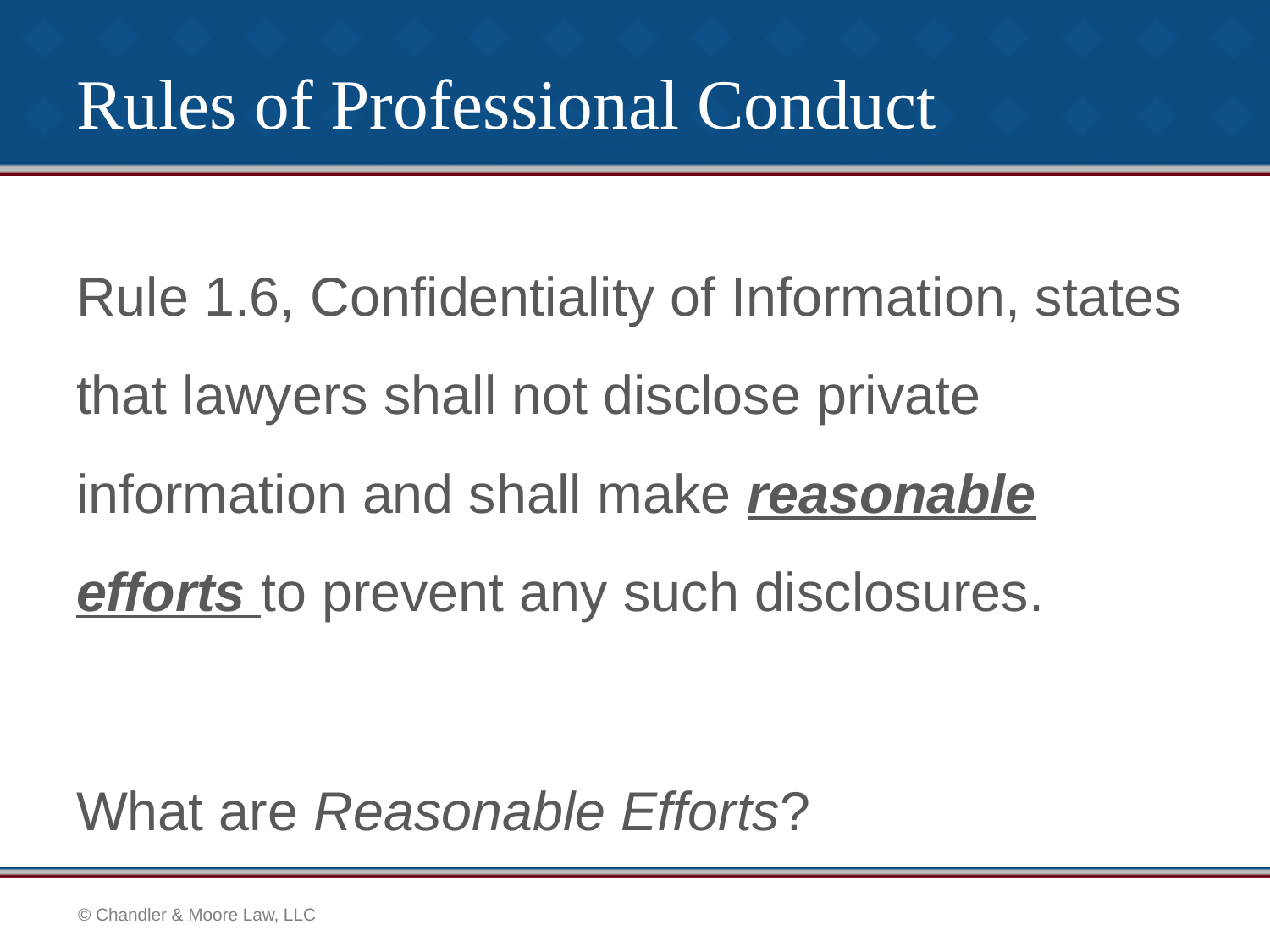

# Rules of Professional Conduct
Rule 1.6, Confidentiality of Information, states that lawyers shall not disclose private information and shall make reasonable efforts to prevent any such disclosures.

What are Reasonable Efforts?